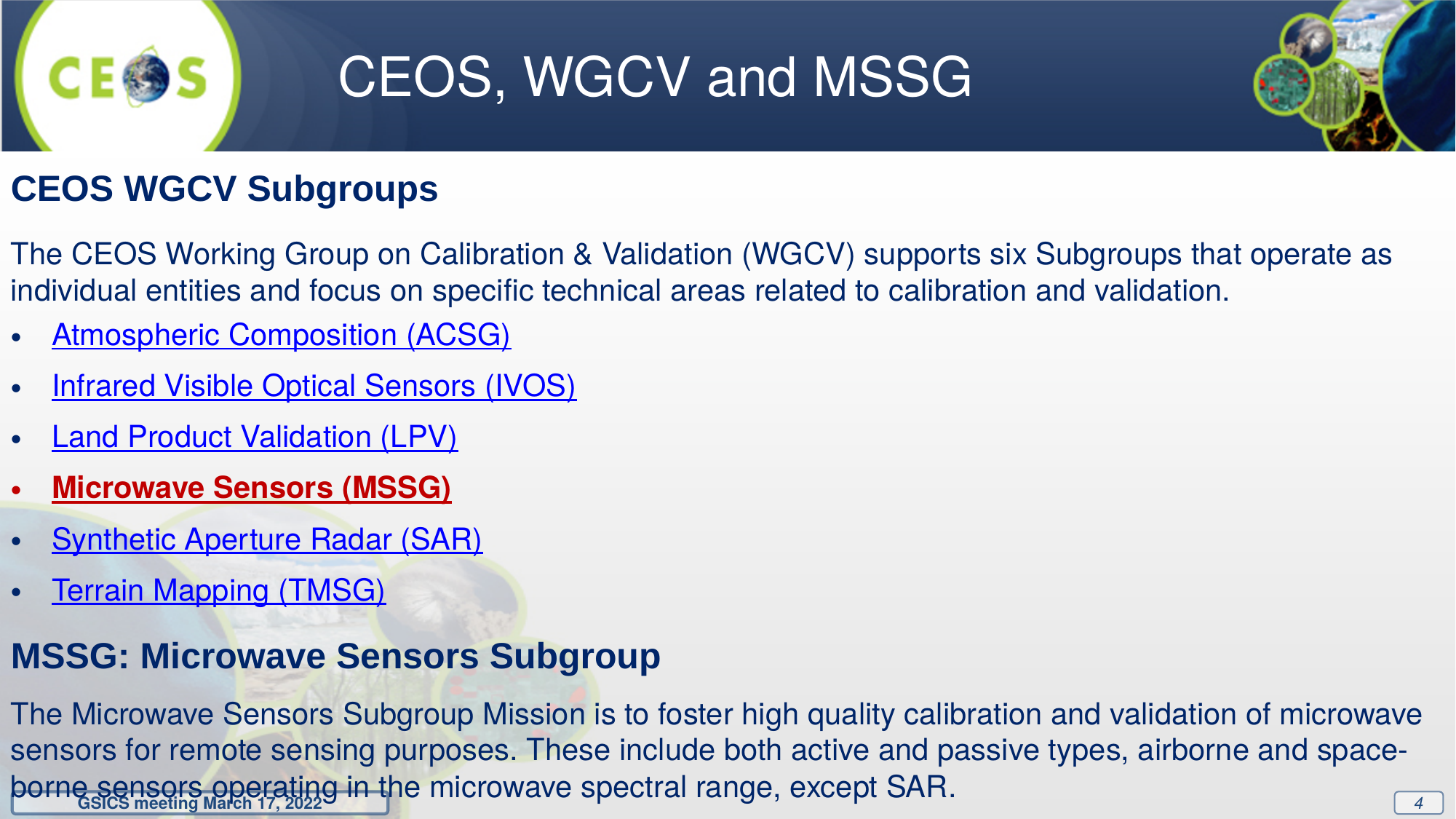

CEOS, WGCV and MSSG

CEOS WGCV Subgroups
The CEOS Working Group on Calibration & Validation (WGCV) supports six Subgroups that operate as individual entities and focus on specific technical areas related to calibration and validation.
Atmospheric Composition (ACSG)
Infrared Visible Optical Sensors (IVOS)
Land Product Validation (LPV)
Microwave Sensors (MSSG)
Synthetic Aperture Radar (SAR)
Terrain Mapping (TMSG)
MSSG: Microwave Sensors Subgroup
The Microwave Sensors Subgroup Mission is to foster high quality calibration and validation of microwave sensors for remote sensing purposes. These include both active and passive types, airborne and space-borne sensors operating in the microwave spectral range, except SAR.
4